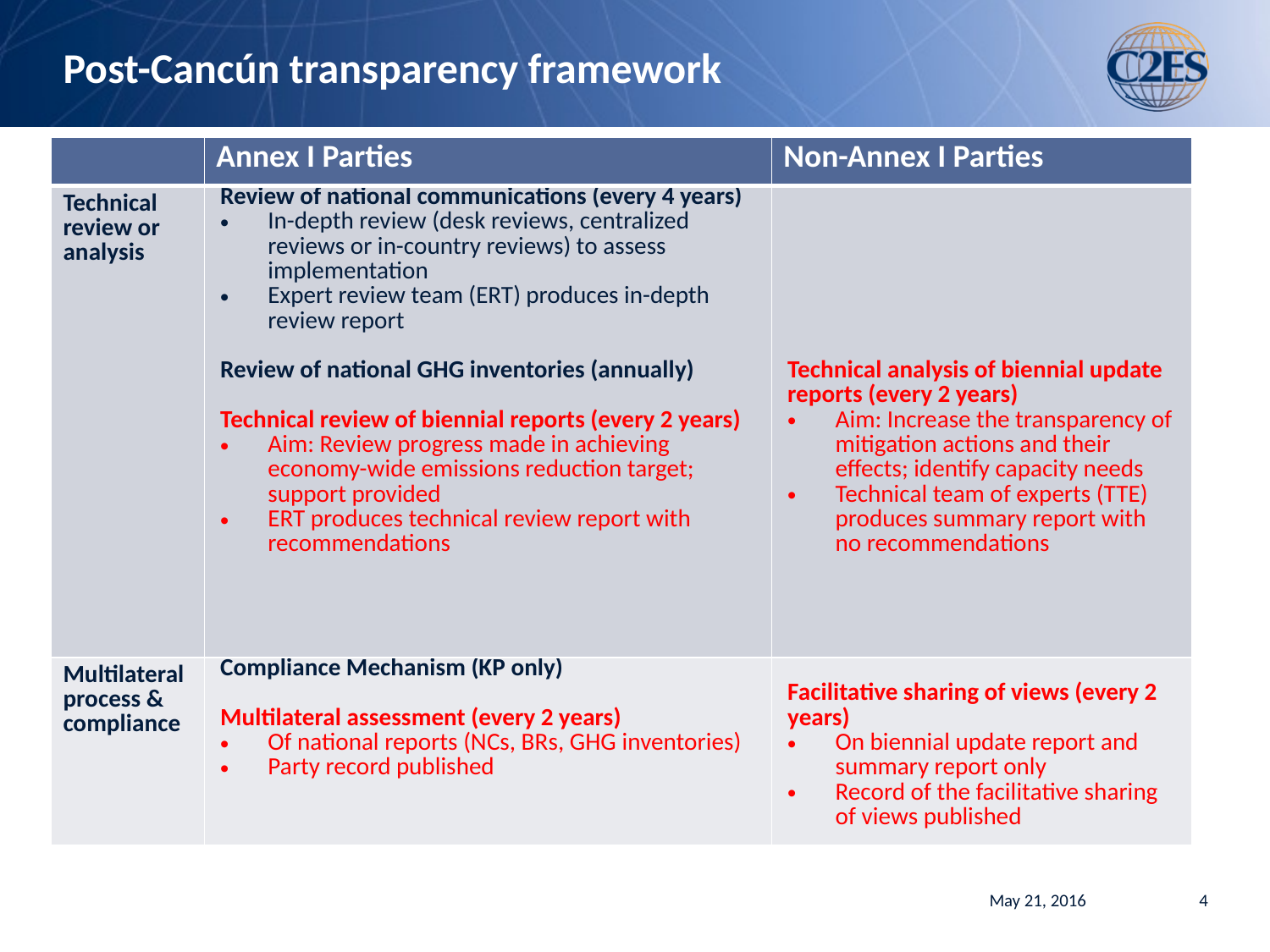

# Post-Cancún transparency framework
|  | Annex I Parties | Non-Annex I Parties |
| --- | --- | --- |
| Technical review or analysis | Review of national communications (every 4 years) In-depth review (desk reviews, centralized reviews or in-country reviews) to assess implementation Expert review team (ERT) produces in-depth review report Review of national GHG inventories (annually) Technical review of biennial reports (every 2 years) Aim: Review progress made in achieving economy-wide emissions reduction target; support provided ERT produces technical review report with recommendations | Technical analysis of biennial update reports (every 2 years) Aim: Increase the transparency of mitigation actions and their effects; identify capacity needs Technical team of experts (TTE) produces summary report with no recommendations |
| Multilateral process & compliance | Compliance Mechanism (KP only) Multilateral assessment (every 2 years) Of national reports (NCs, BRs, GHG inventories) Party record published | Facilitative sharing of views (every 2 years) On biennial update report and summary report only Record of the facilitative sharing of views published |
May 21, 2016
4